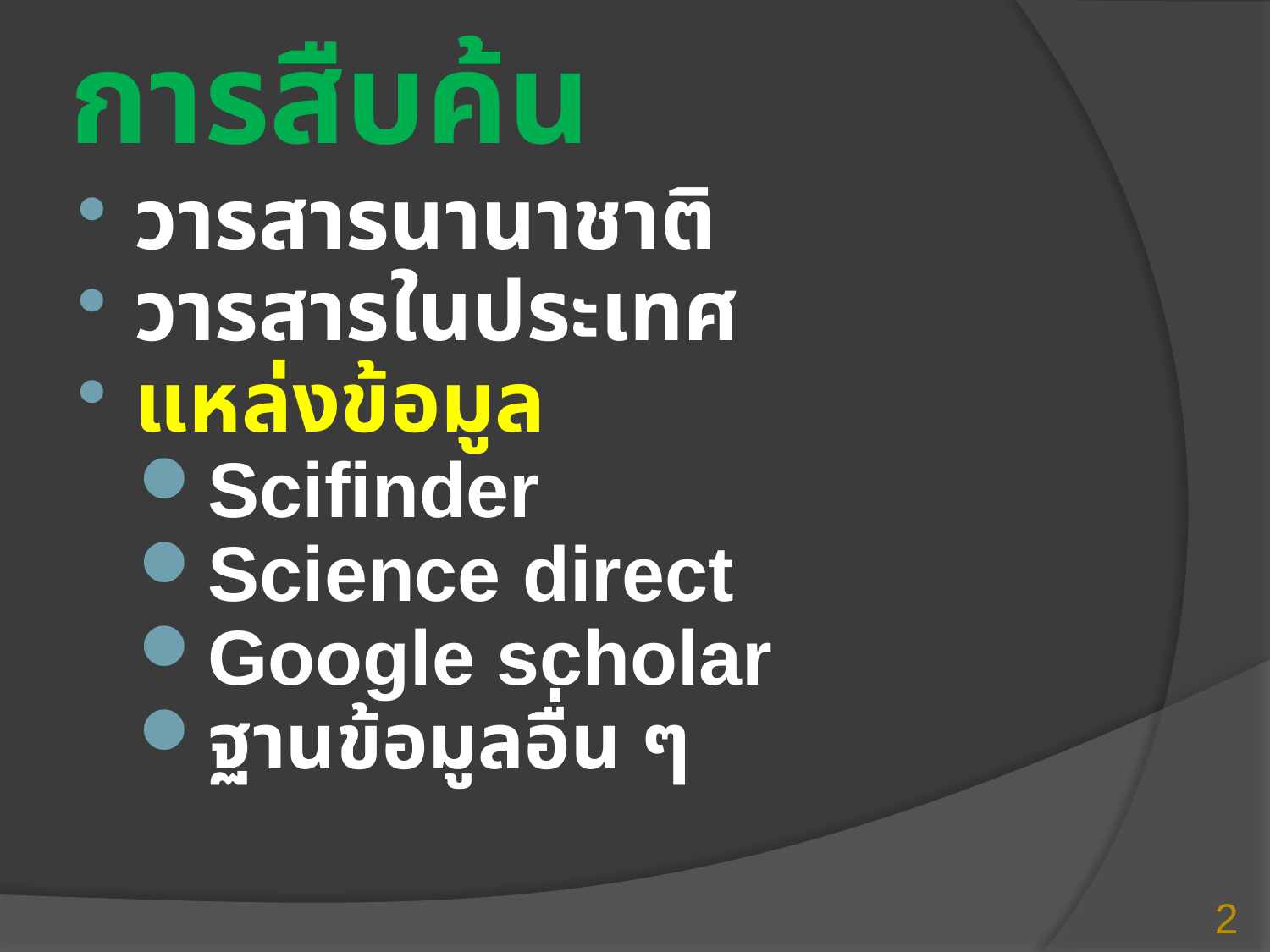

# การสืบค้น
วารสารนานาชาติ
วารสารในประเทศ
แหล่งข้อมูล
Scifinder
Science direct
Google scholar
ฐานข้อมูลอื่น ๆ

2